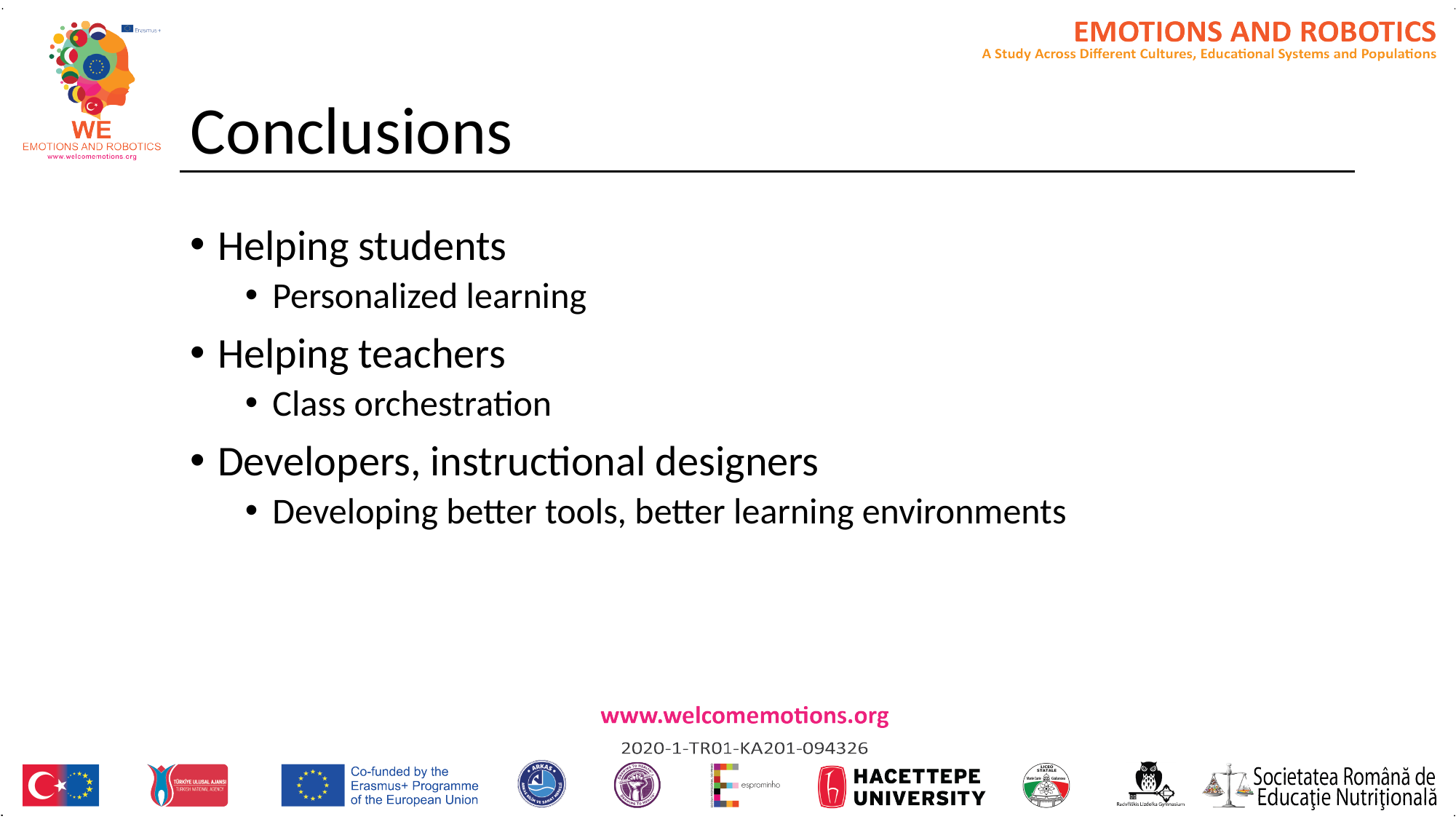

# Conclusions
Helping students
Personalized learning
Helping teachers
Class orchestration
Developers, instructional designers
Developing better tools, better learning environments